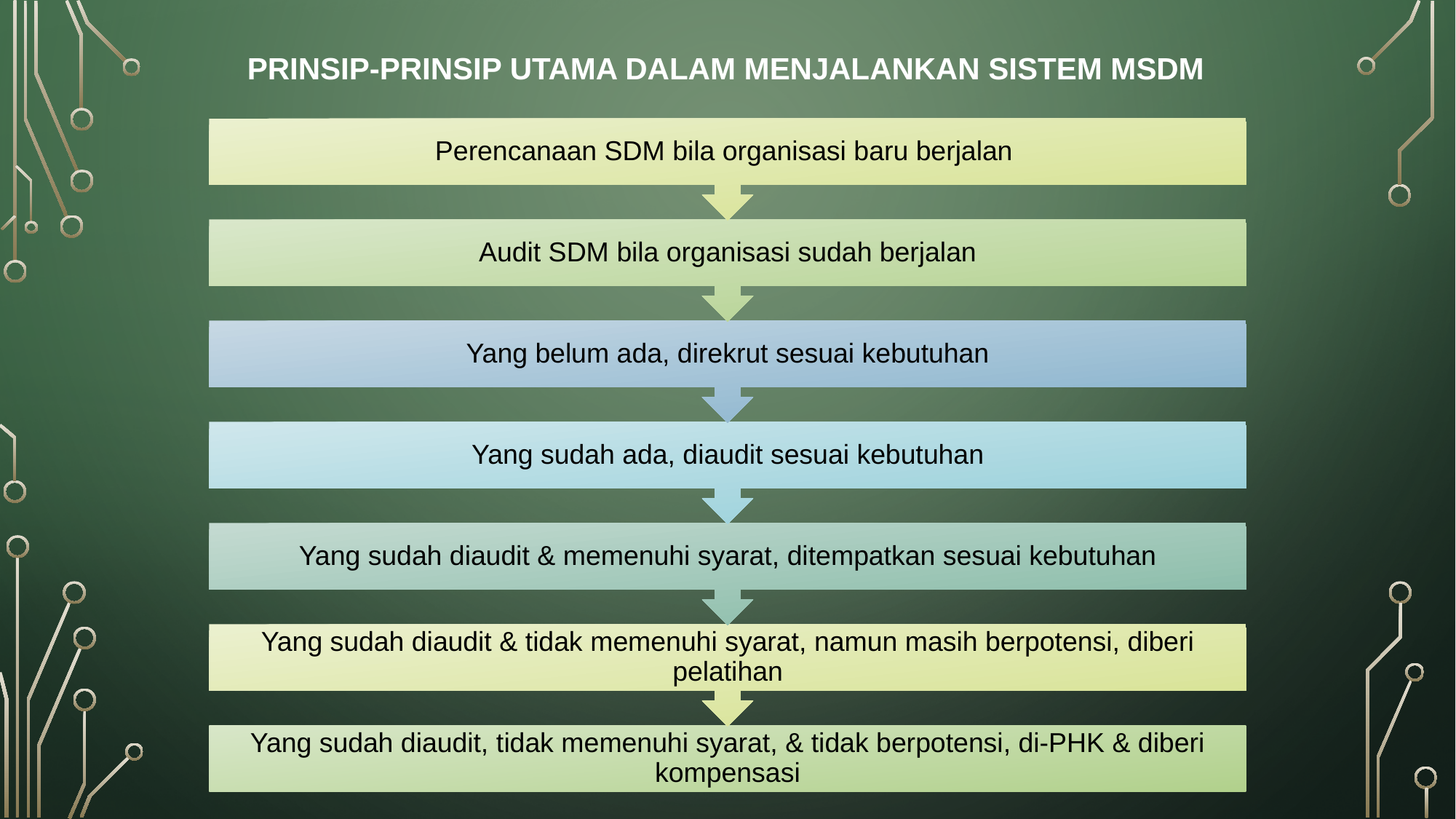

# Prinsip-Prinsip Utama dalam menjalankan Sistem MSDM
Yang sudah diaudit, tidak memenuhi syarat, & tidak berpotensi, di-PHK & diberi kompensasi
Yang sudah diaudit & tidak memenuhi syarat, namun masih berpotensi, diberi pelatihan
Yang sudah diaudit & memenuhi syarat, ditempatkan sesuai kebutuhan
Yang sudah ada, diaudit sesuai kebutuhan
Yang belum ada, direkrut sesuai kebutuhan
Audit SDM bila organisasi sudah berjalan
Perencanaan SDM bila organisasi baru berjalan